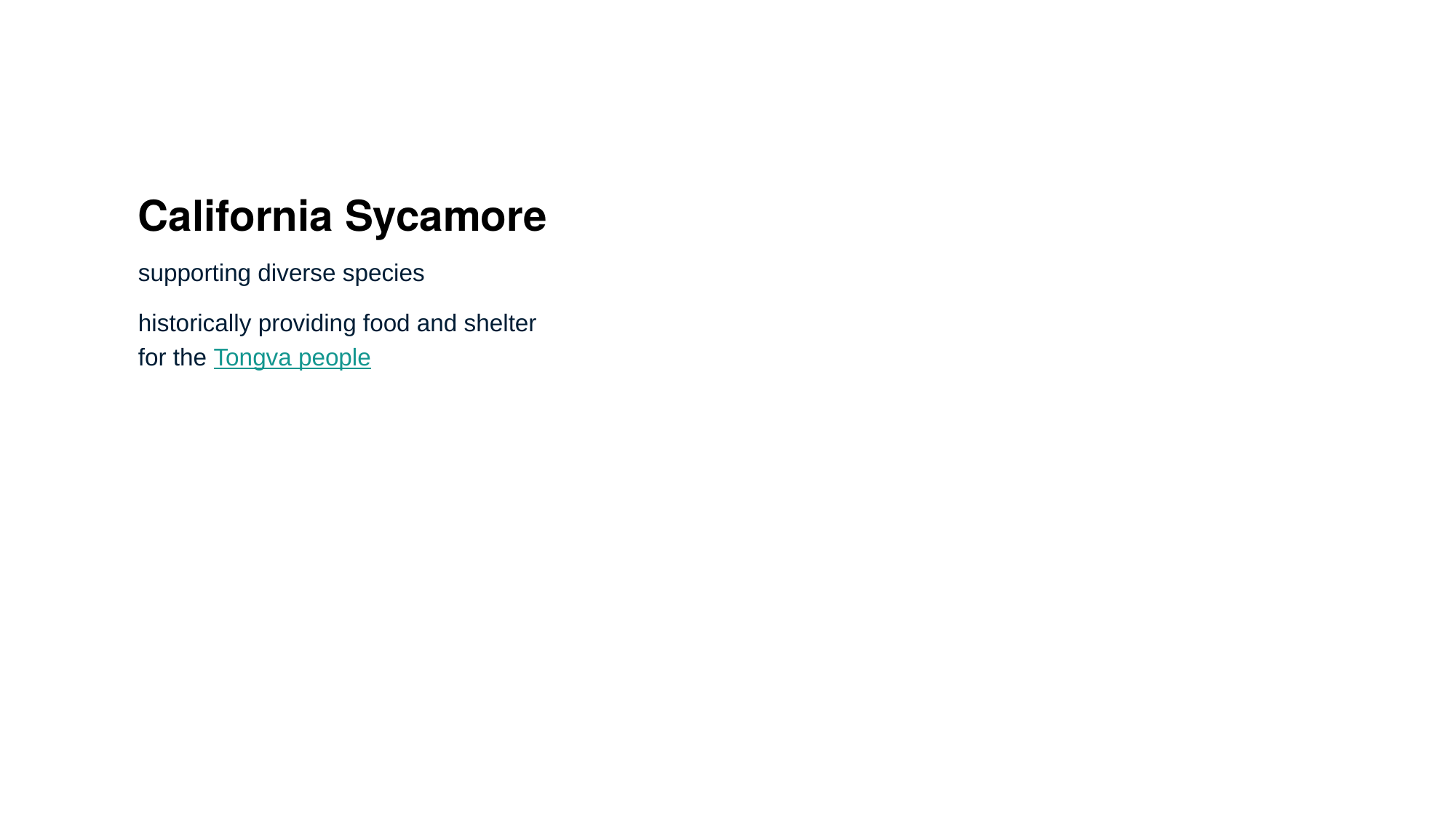

# California Sycamore

supporting diverse species
historically providing food and shelter for the Tongva people